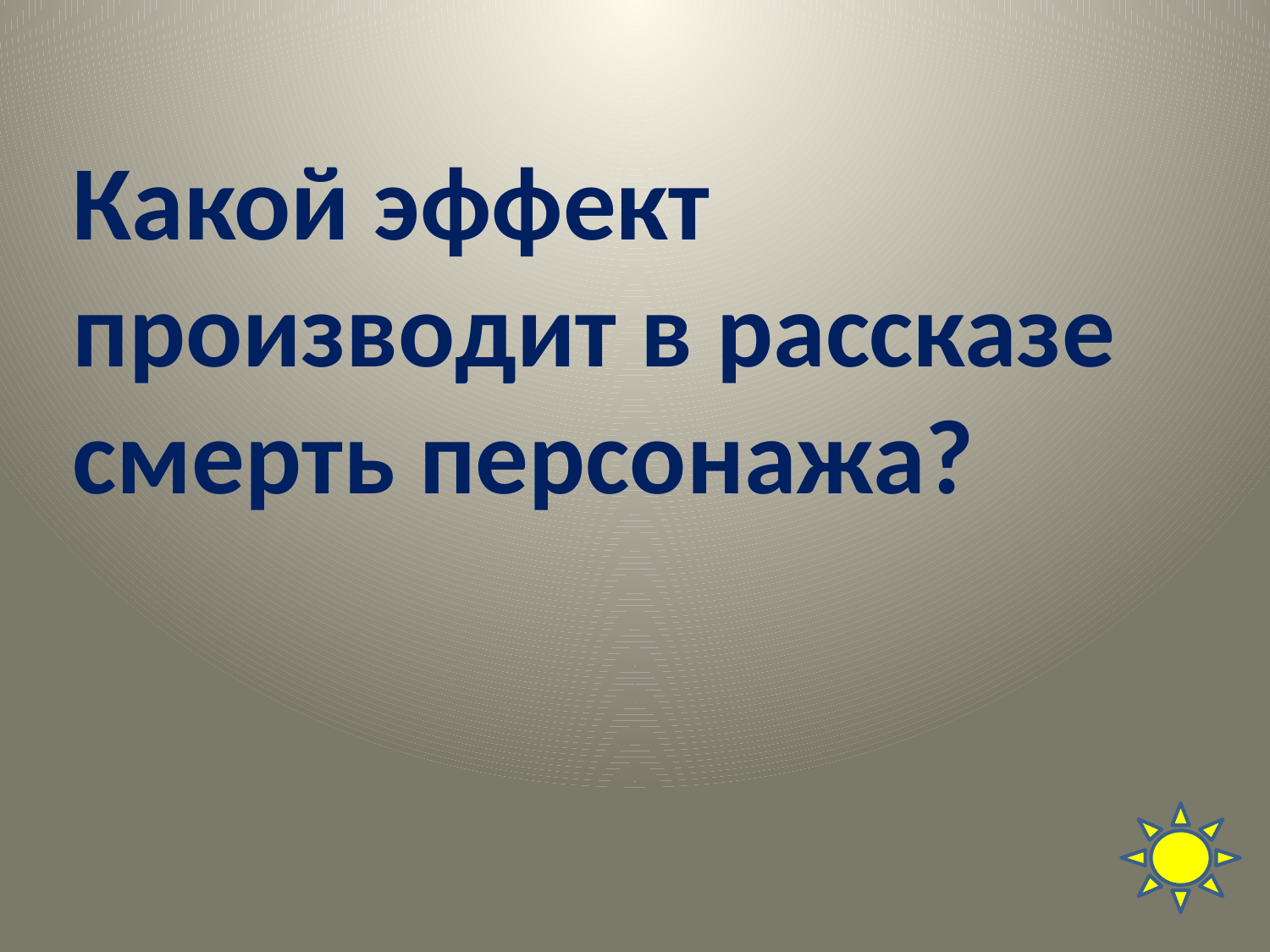

# Какой эффект производит в рассказе смерть персонажа?